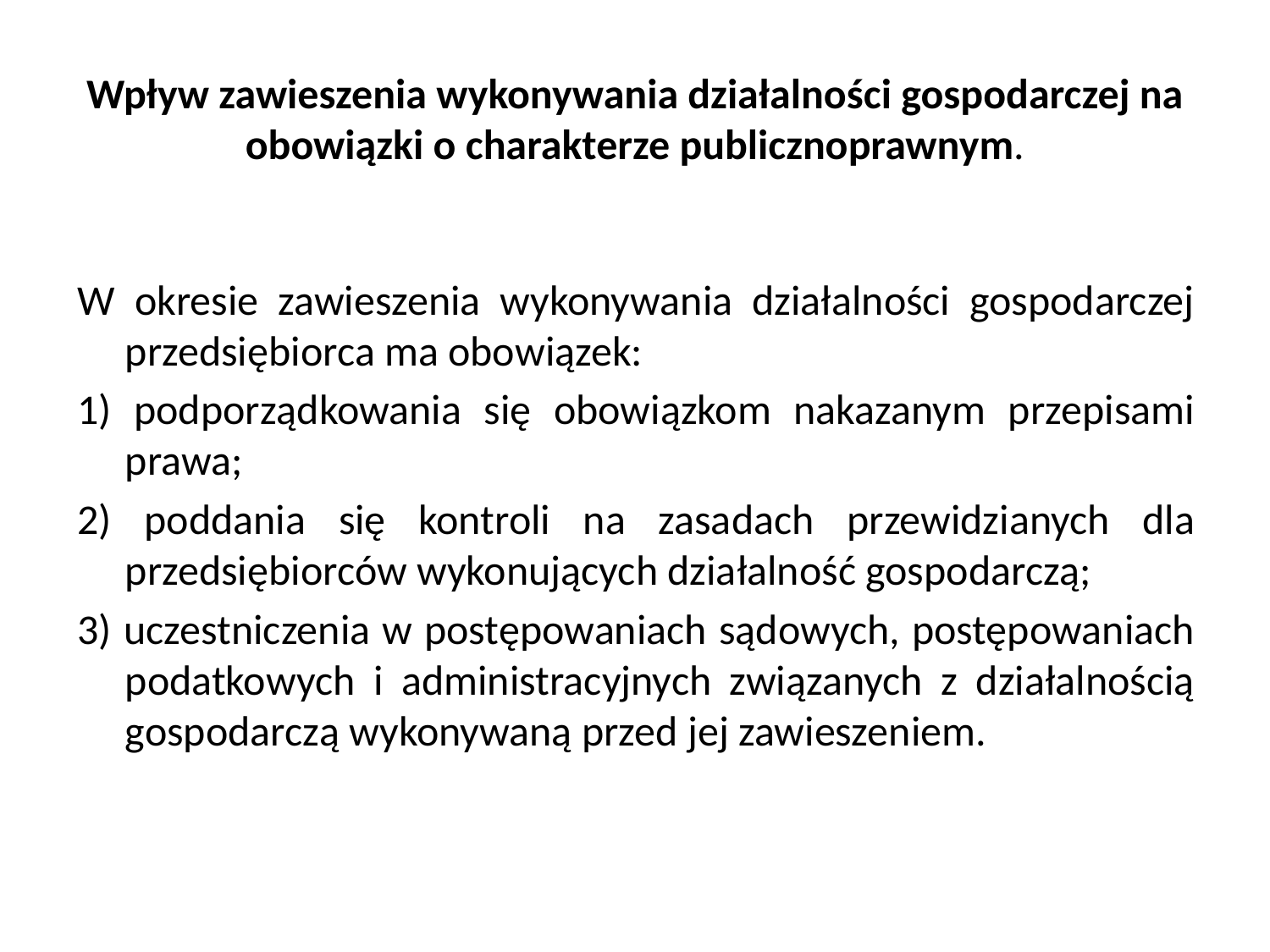

# Wpływ zawieszenia wykonywania działalności gospodarczej na obowiązki o charakterze publicznoprawnym.
W okresie zawieszenia wykonywania działalności gospodarczej przedsiębiorca ma obowiązek:
1) podporządkowania się obowiązkom nakazanym przepisami prawa;
2) poddania się kontroli na zasadach przewidzianych dla przedsiębiorców wykonujących działalność gospodarczą;
3) uczestniczenia w postępowaniach sądowych, postępowaniach podatkowych i administracyjnych związanych z działalnością gospodarczą wykonywaną przed jej zawieszeniem.